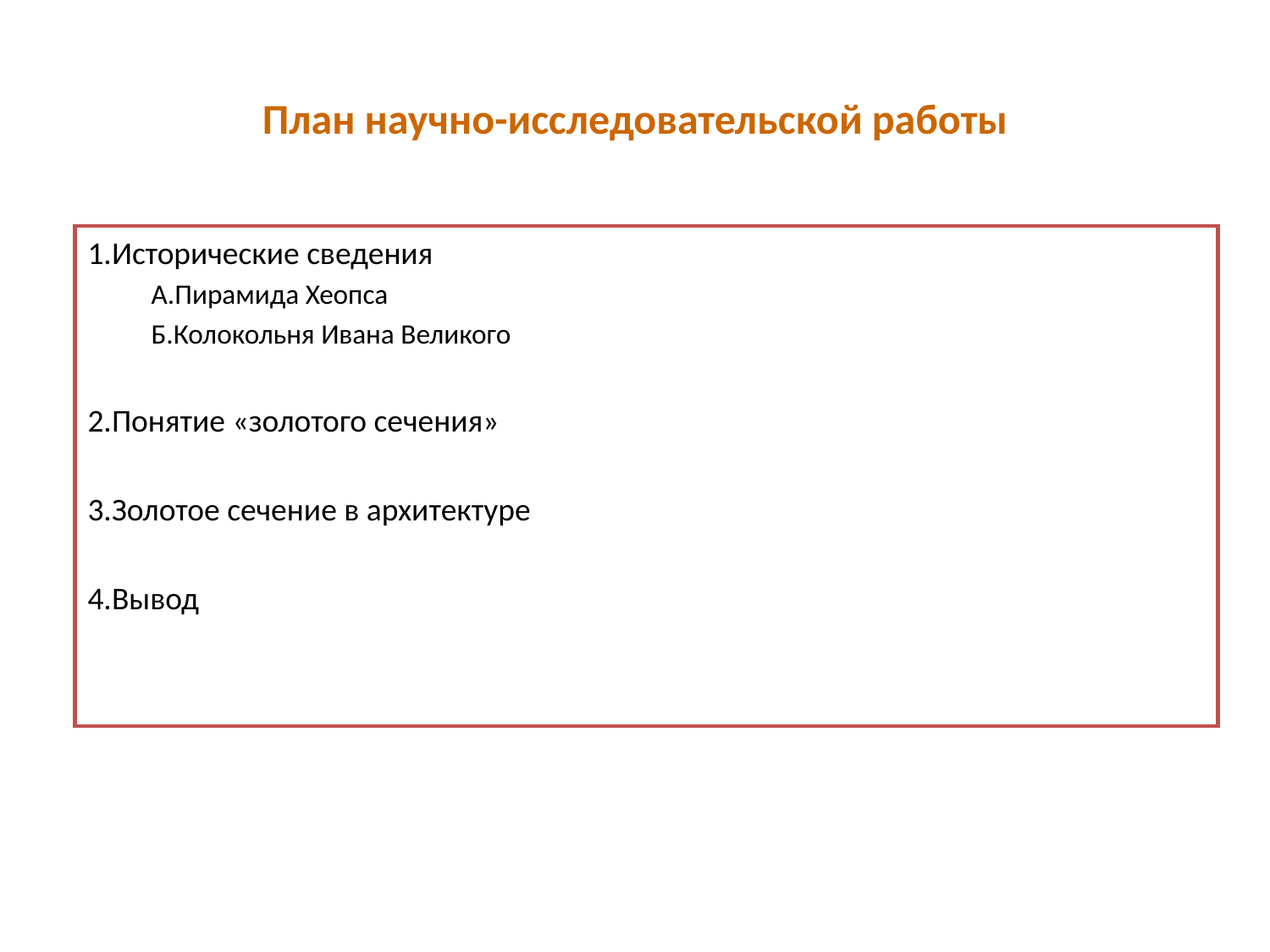

# План научно-исследовательской работы
1.Исторические сведения
А.Пирамида Хеопса
Б.Колокольня Ивана Великого

2.Понятие «золотого сечения»

3.Золотое сечение в архитектуре

4.Вывод